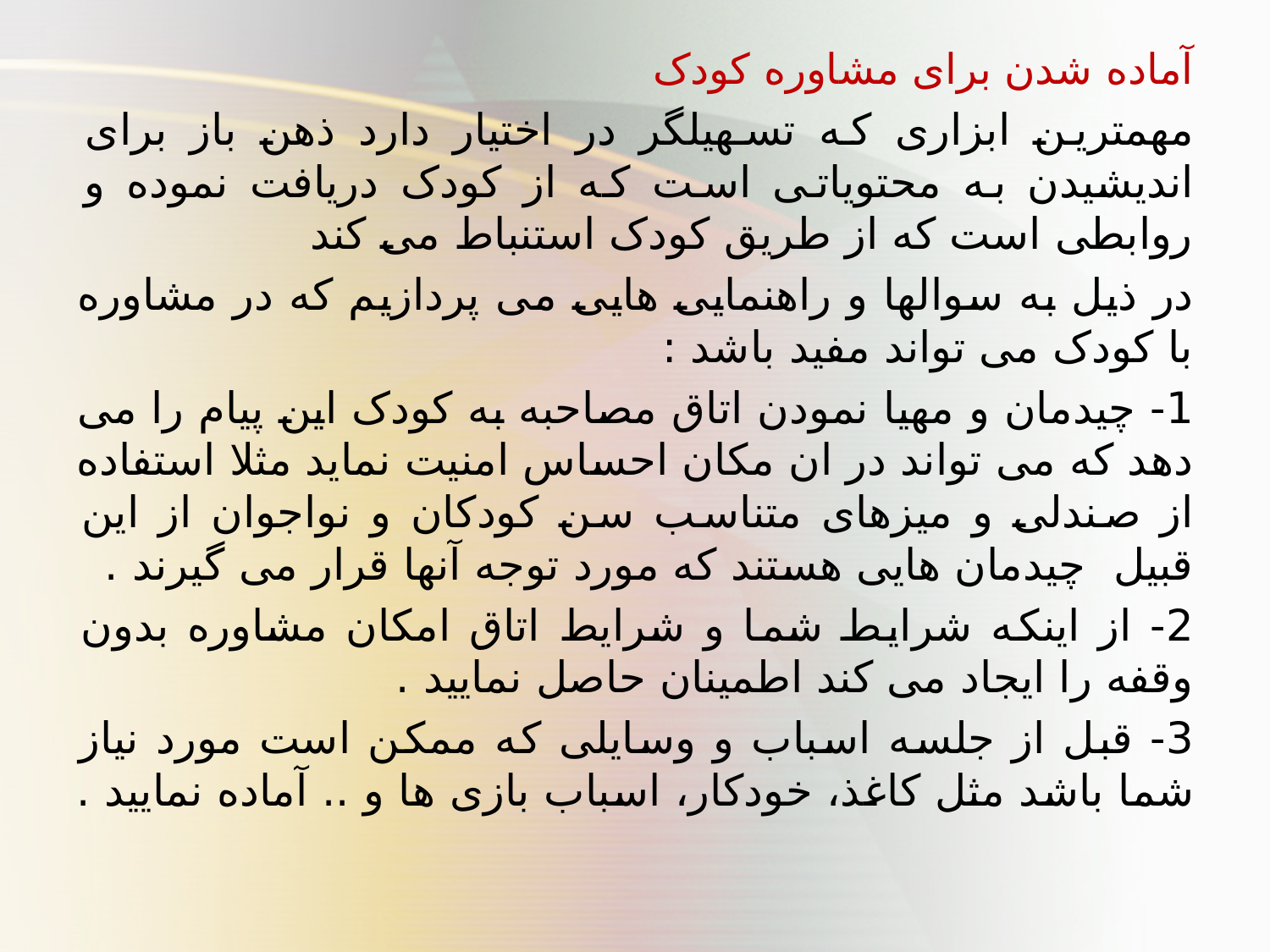

آماده شدن برای مشاوره کودک
مهمترین ابزاری که تسهیلگر در اختیار دارد ذهن باز برای اندیشیدن به محتویاتی است که از کودک دریافت نموده و روابطی است که از طریق کودک استنباط می کند
در ذیل به سوالها و راهنمایی هایی می پردازیم که در مشاوره با کودک می تواند مفید باشد :
1- چیدمان و مهیا نمودن اتاق مصاحبه به کودک این پیام را می دهد که می تواند در ان مکان احساس امنیت نماید مثلا استفاده از صندلی و میزهای متناسب سن کودکان و نواجوان از این قبیل  چیدمان هایی هستند که مورد توجه آنها قرار می گیرند .
2- از اینکه شرایط شما و شرایط اتاق امکان مشاوره بدون وقفه را ایجاد می کند اطمینان حاصل نمایید .
3- قبل از جلسه اسباب و وسایلی که ممکن است مورد نیاز شما باشد مثل کاغذ، خودکار، اسباب بازی ها و .. آماده نمایید .